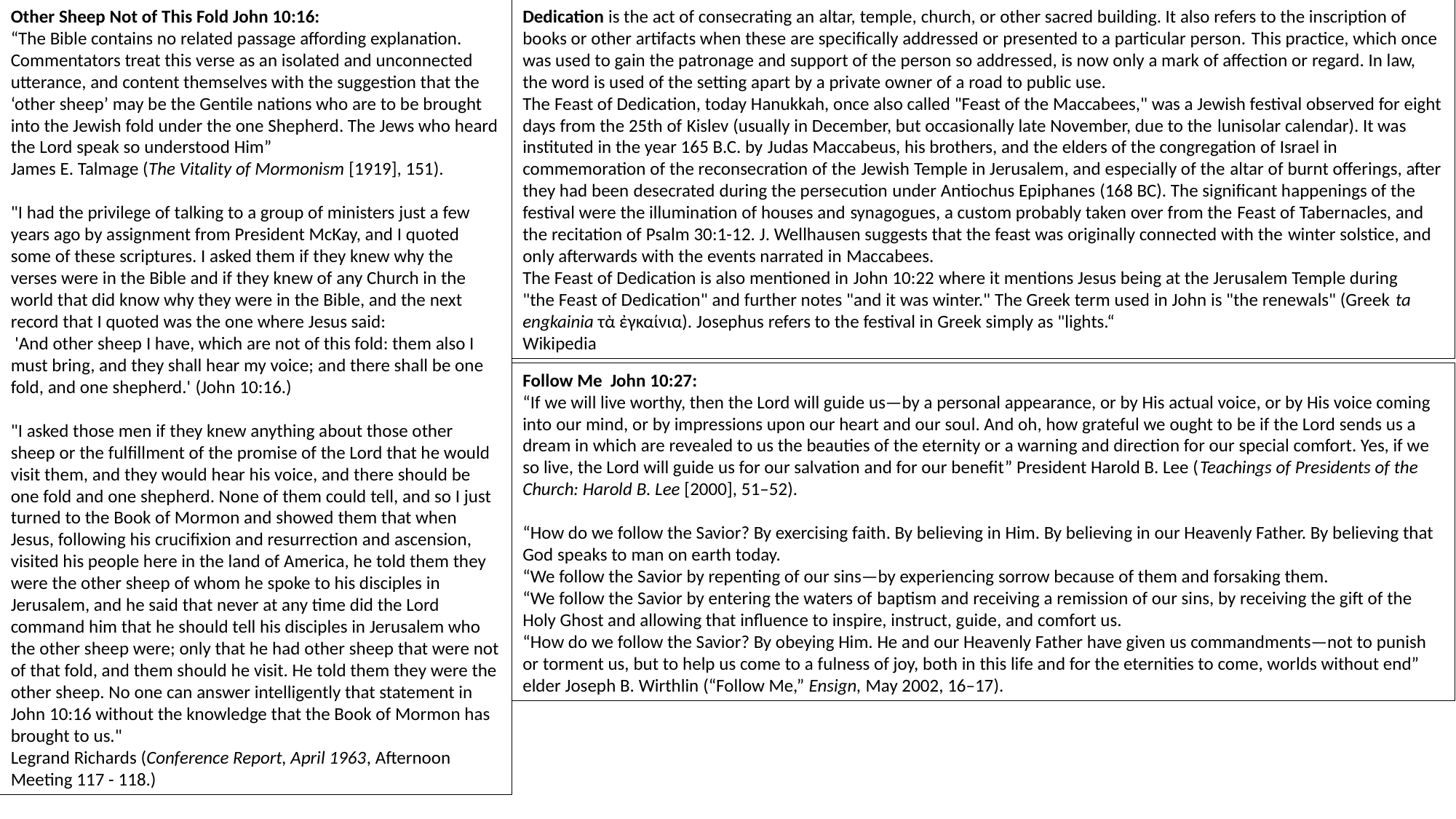

Other Sheep Not of This Fold John 10:16:
“The Bible contains no related passage affording explanation. Commentators treat this verse as an isolated and unconnected utterance, and content themselves with the suggestion that the ‘other sheep’ may be the Gentile nations who are to be brought into the Jewish fold under the one Shepherd. The Jews who heard the Lord speak so understood Him”
James E. Talmage (The Vitality of Mormonism [1919], 151).

"I had the privilege of talking to a group of ministers just a few years ago by assignment from President McKay, and I quoted some of these scriptures. I asked them if they knew why the verses were in the Bible and if they knew of any Church in the world that did know why they were in the Bible, and the next record that I quoted was the one where Jesus said:
 'And other sheep I have, which are not of this fold: them also I must bring, and they shall hear my voice; and there shall be one fold, and one shepherd.' (John 10:16.)

"I asked those men if they knew anything about those other sheep or the fulfillment of the promise of the Lord that he would visit them, and they would hear his voice, and there should be one fold and one shepherd. None of them could tell, and so I just turned to the Book of Mormon and showed them that when Jesus, following his crucifixion and resurrection and ascension, visited his people here in the land of America, he told them they were the other sheep of whom he spoke to his disciples in Jerusalem, and he said that never at any time did the Lord command him that he should tell his disciples in Jerusalem who the other sheep were; only that he had other sheep that were not of that fold, and them should he visit. He told them they were the other sheep. No one can answer intelligently that statement in John 10:16 without the knowledge that the Book of Mormon has brought to us."
Legrand Richards (Conference Report, April 1963, Afternoon Meeting 117 - 118.)
Dedication is the act of consecrating an altar, temple, church, or other sacred building. It also refers to the inscription of books or other artifacts when these are specifically addressed or presented to a particular person. This practice, which once was used to gain the patronage and support of the person so addressed, is now only a mark of affection or regard. In law, the word is used of the setting apart by a private owner of a road to public use.
The Feast of Dedication, today Hanukkah, once also called "Feast of the Maccabees," was a Jewish festival observed for eight days from the 25th of Kislev (usually in December, but occasionally late November, due to the lunisolar calendar). It was instituted in the year 165 B.C. by Judas Maccabeus, his brothers, and the elders of the congregation of Israel in commemoration of the reconsecration of the Jewish Temple in Jerusalem, and especially of the altar of burnt offerings, after they had been desecrated during the persecution under Antiochus Epiphanes (168 BC). The significant happenings of the festival were the illumination of houses and synagogues, a custom probably taken over from the Feast of Tabernacles, and the recitation of Psalm 30:1-12. J. Wellhausen suggests that the feast was originally connected with the winter solstice, and only afterwards with the events narrated in Maccabees.
The Feast of Dedication is also mentioned in John 10:22 where it mentions Jesus being at the Jerusalem Temple during "the Feast of Dedication" and further notes "and it was winter." The Greek term used in John is "the renewals" (Greek ta engkainia τὰ ἐγκαίνια). Josephus refers to the festival in Greek simply as "lights.“
Wikipedia
Follow Me  John 10:27:
“If we will live worthy, then the Lord will guide us—by a personal appearance, or by His actual voice, or by His voice coming into our mind, or by impressions upon our heart and our soul. And oh, how grateful we ought to be if the Lord sends us a dream in which are revealed to us the beauties of the eternity or a warning and direction for our special comfort. Yes, if we so live, the Lord will guide us for our salvation and for our benefit” President Harold B. Lee (Teachings of Presidents of the Church: Harold B. Lee [2000], 51–52).

“How do we follow the Savior? By exercising faith. By believing in Him. By believing in our Heavenly Father. By believing that God speaks to man on earth today.
“We follow the Savior by repenting of our sins—by experiencing sorrow because of them and forsaking them.
“We follow the Savior by entering the waters of baptism and receiving a remission of our sins, by receiving the gift of the Holy Ghost and allowing that influence to inspire, instruct, guide, and comfort us.
“How do we follow the Savior? By obeying Him. He and our Heavenly Father have given us commandments—not to punish or torment us, but to help us come to a fulness of joy, both in this life and for the eternities to come, worlds without end” elder Joseph B. Wirthlin (“Follow Me,” Ensign, May 2002, 16–17).